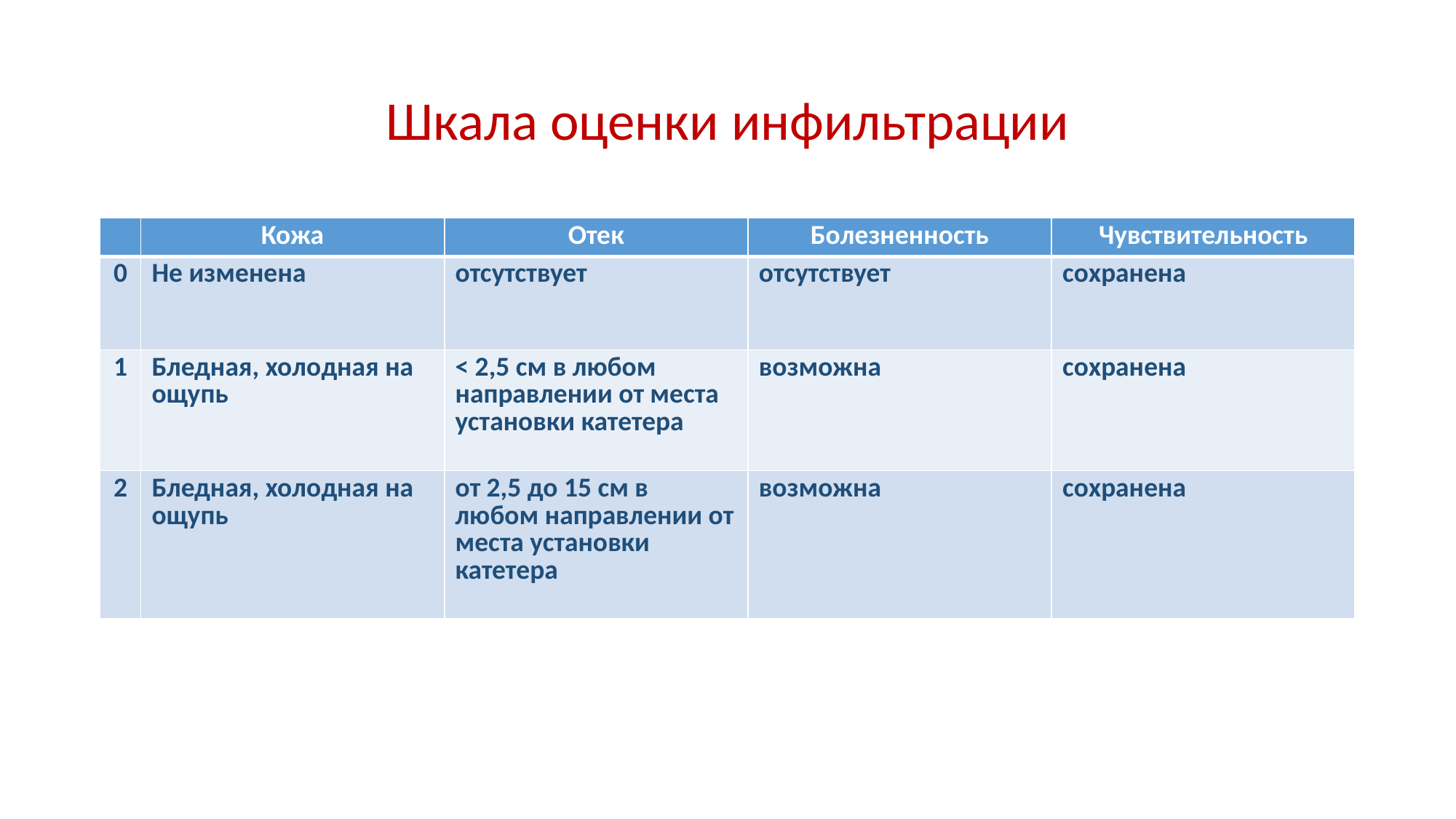

# Шкала оценки инфильтрации
|  | Кожа | Отек | Болезненность | Чувствительность |
| --- | --- | --- | --- | --- |
| 0 | Не изменена | отсутствует | отсутствует | сохранена |
| 1 | Бледная, холодная на ощупь | < 2,5 см в любом направлении от места установки катетера | возможна | сохранена |
| 2 | Бледная, холодная на ощупь | от 2,5 до 15 см в любом направлении от места установки катетера | возможна | сохранена |